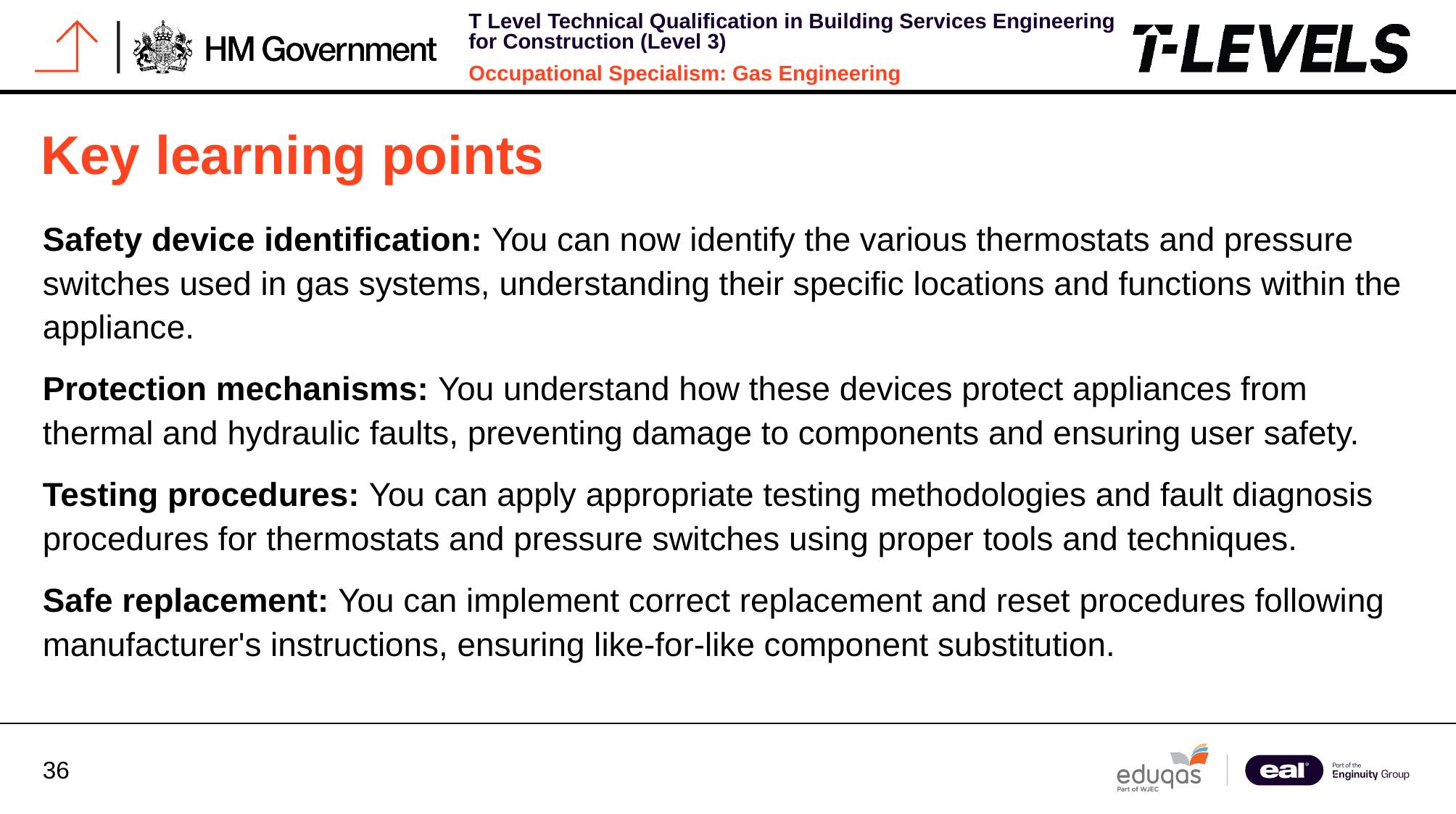

# Key learning points
Safety device identification: You can now identify the various thermostats and pressure switches used in gas systems, understanding their specific locations and functions within the appliance.
Protection mechanisms: You understand how these devices protect appliances from thermal and hydraulic faults, preventing damage to components and ensuring user safety.
Testing procedures: You can apply appropriate testing methodologies and fault diagnosis procedures for thermostats and pressure switches using proper tools and techniques.
Safe replacement: You can implement correct replacement and reset procedures following manufacturer's instructions, ensuring like-for-like component substitution.